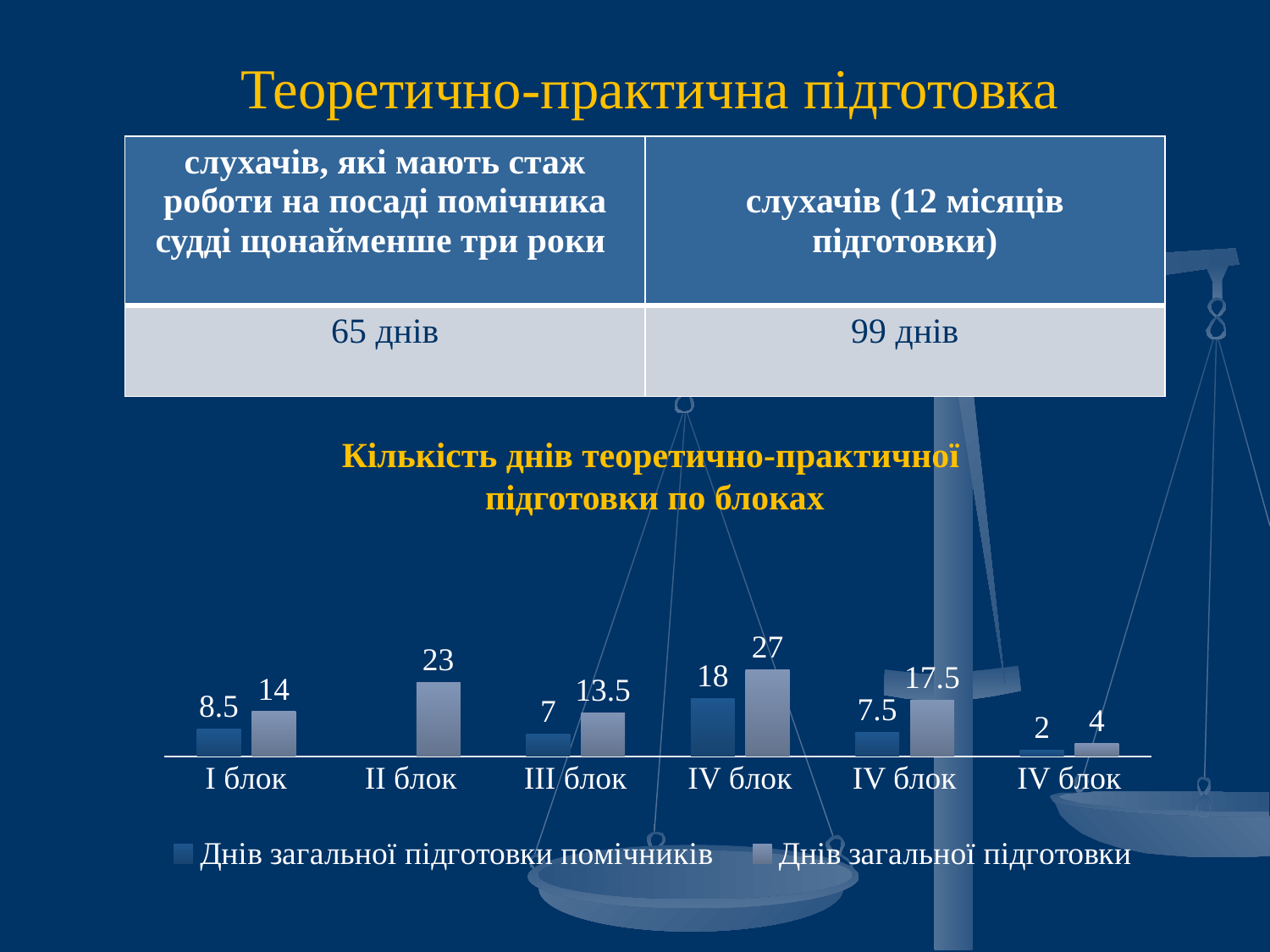

Теоретично-практична підготовка
| слухачів, які мають стаж роботи на посаді помічника судді щонайменше три роки | слухачів (12 місяців підготовки) |
| --- | --- |
| 65 днів | 99 днів |
Кількість днів теоретично-практичної
підготовки по блоках

### Chart:

| Category | Днів загальної підготовки помічників | Днів загальної підготовки  |
|---|---|---|
| І блок | 8.5 | 14.0 |
| ІІ блок | None | 23.0 |
| ІІІ блок | 7.0 | 13.5 |
| IV блок | 18.0 | 27.0 |
| IV блок | 7.5 | 17.5 |
| IV блок | 2.0 | 4.0 |